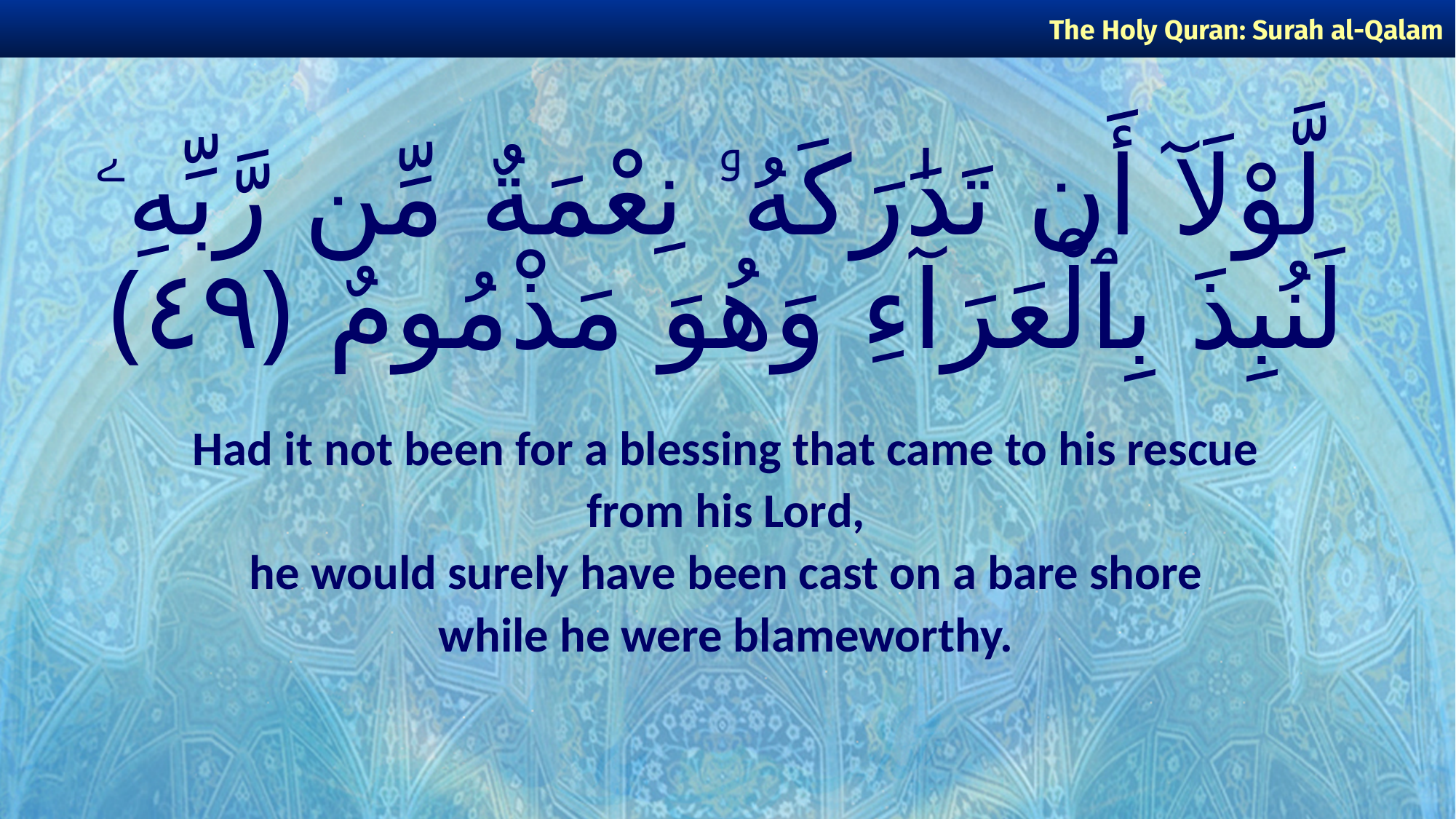

The Holy Quran: Surah al-Qalam
# لَّوْلَآ أَن تَدَٰرَكَهُۥ نِعْمَةٌ مِّن رَّبِّهِۦ لَنُبِذَ بِٱلْعَرَآءِ وَهُوَ مَذْمُومٌ ﴿٤٩﴾
Had it not been for a blessing that came to his rescue
from his Lord,
he would surely have been cast on a bare shore
while he were blameworthy.